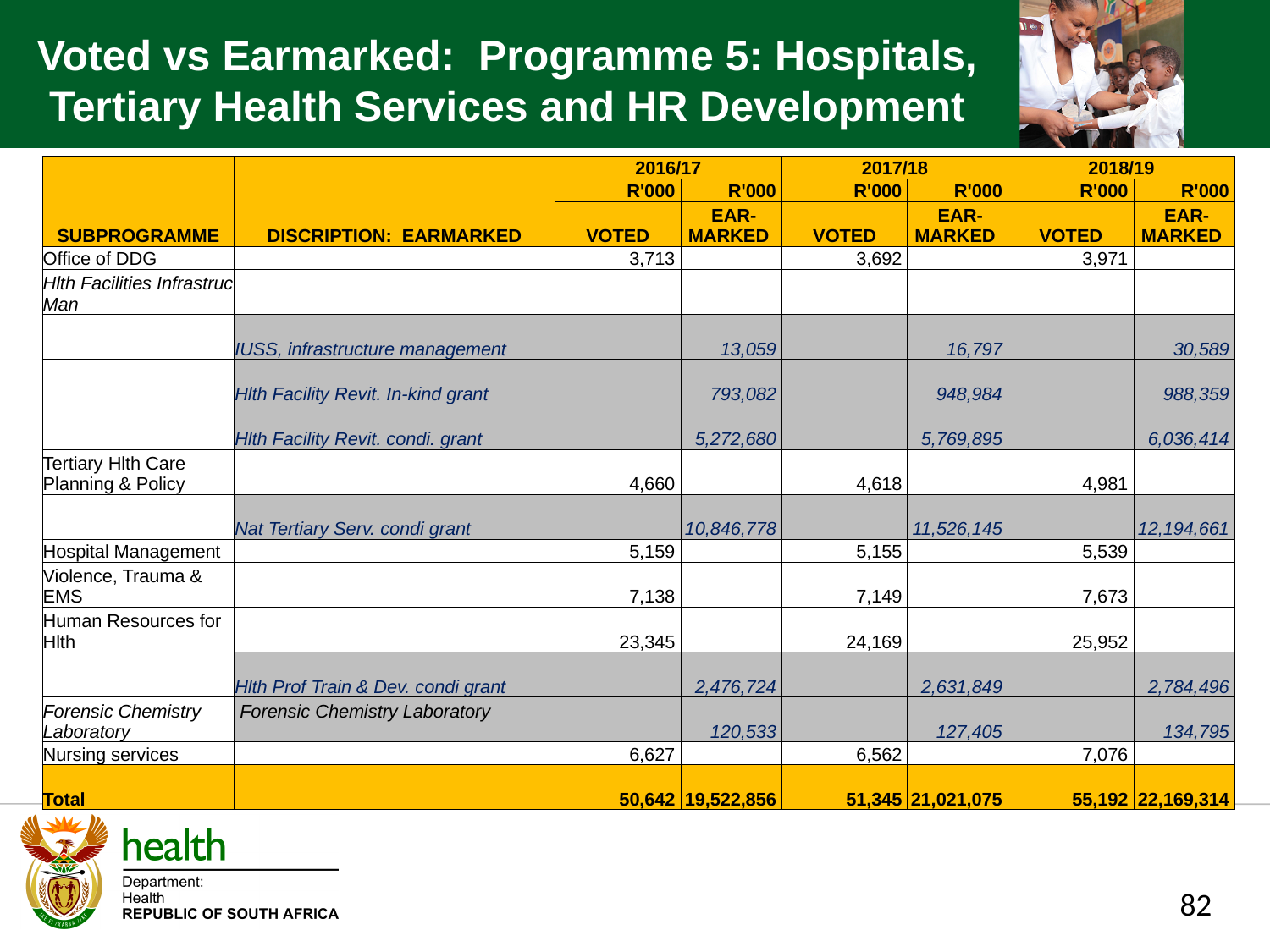

Voted vs Earmarked:  Programme 5: Hospitals, Tertiary Health Services and HR Development
| SUBPROGRAMME | DISCRIPTION: EARMARKED | 2016/17 |  | 2017/18 |  | 2018/19 |  |
| --- | --- | --- | --- | --- | --- | --- | --- |
|  |  | R'000 | R'000 | R'000 | R'000 | R'000 | R'000 |
|  |  | VOTED | EAR-MARKED | VOTED | EAR-MARKED | VOTED | EAR-MARKED |
| Office of DDG |  | 3,713 |  | 3,692 |  | 3,971 |  |
| Hlth Facilities Infrastruc Man |  |  |  |  |  |  |  |
|  | IUSS, infrastructure management |  | 13,059 |  | 16,797 |  | 30,589 |
|  | Hlth Facility Revit. In-kind grant |  | 793,082 |  | 948,984 |  | 988,359 |
|  | Hlth Facility Revit. condi. grant |  | 5,272,680 |  | 5,769,895 |  | 6,036,414 |
| Tertiary Hlth Care Planning & Policy |  | 4,660 |  | 4,618 |  | 4,981 |  |
|  | Nat Tertiary Serv. condi grant |  | 10,846,778 |  | 11,526,145 |  | 12,194,661 |
| Hospital Management |  | 5,159 |  | 5,155 |  | 5,539 |  |
| Violence, Trauma & EMS |  | 7,138 |  | 7,149 |  | 7,673 |  |
| Human Resources for Hlth |  | 23,345 |  | 24,169 |  | 25,952 |  |
|  | Hlth Prof Train & Dev. condi grant |  | 2,476,724 |  | 2,631,849 |  | 2,784,496 |
| Forensic Chemistry Laboratory | Forensic Chemistry Laboratory |  | 120,533 |  | 127,405 |  | 134,795 |
| Nursing services |  | 6,627 |  | 6,562 |  | 7,076 |  |
| Total |  | 50,642 | 19,522,856 | 51,345 | 21,021,075 | 55,192 | 22,169,314 |
82